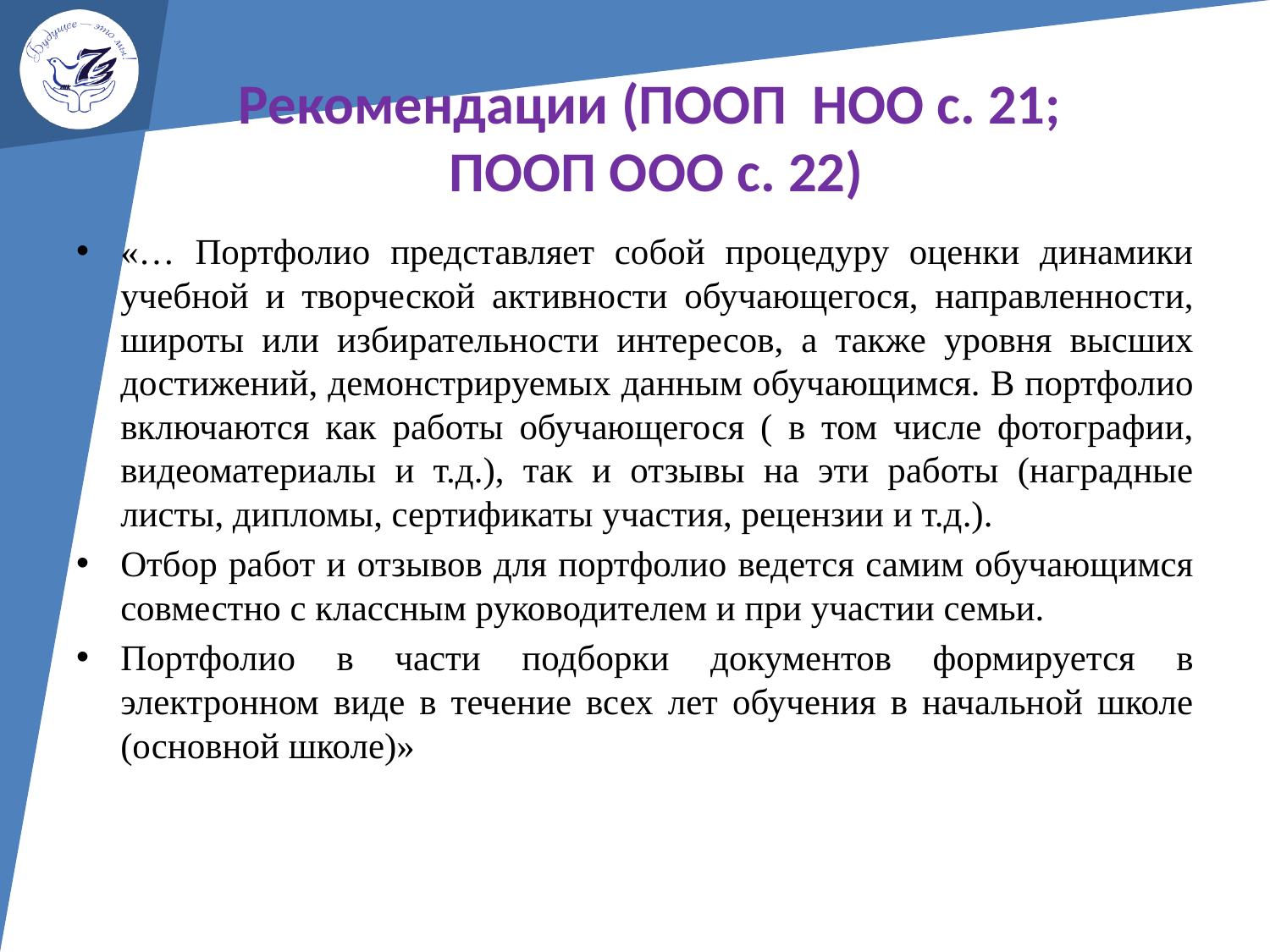

# Рекомендации (ПООП  НОО с. 21; ПООП ООО с. 22)
«… Портфолио представляет собой процедуру оценки динамики учебной и творческой активности обучающегося, направленности, широты или избирательности интересов, а также уровня высших достижений, демонстрируемых данным обучающимся. В портфолио включаются как работы обучающегося ( в том числе фотографии, видеоматериалы и т.д.), так и отзывы на эти работы (наградные листы, дипломы, сертификаты участия, рецензии и т.д.).
Отбор работ и отзывов для портфолио ведется самим обучающимся совместно с классным руководителем и при участии семьи.
Портфолио в части подборки документов формируется в электронном виде в течение всех лет обучения в начальной школе (основной школе)»